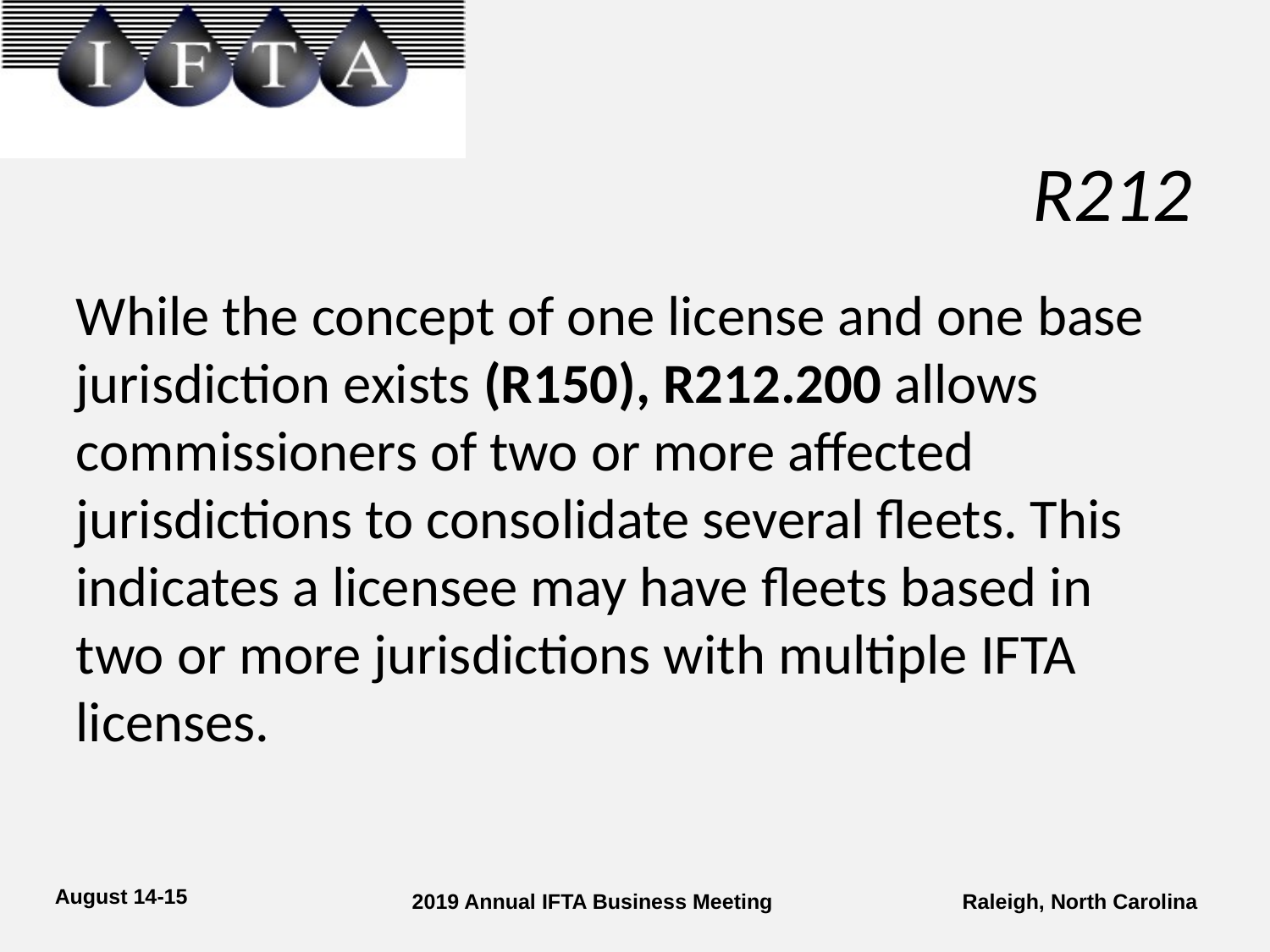

# R212
While the concept of one license and one base jurisdiction exists (R150), R212.200 allows commissioners of two or more affected jurisdictions to consolidate several fleets. This indicates a licensee may have fleets based in two or more jurisdictions with multiple IFTA licenses.